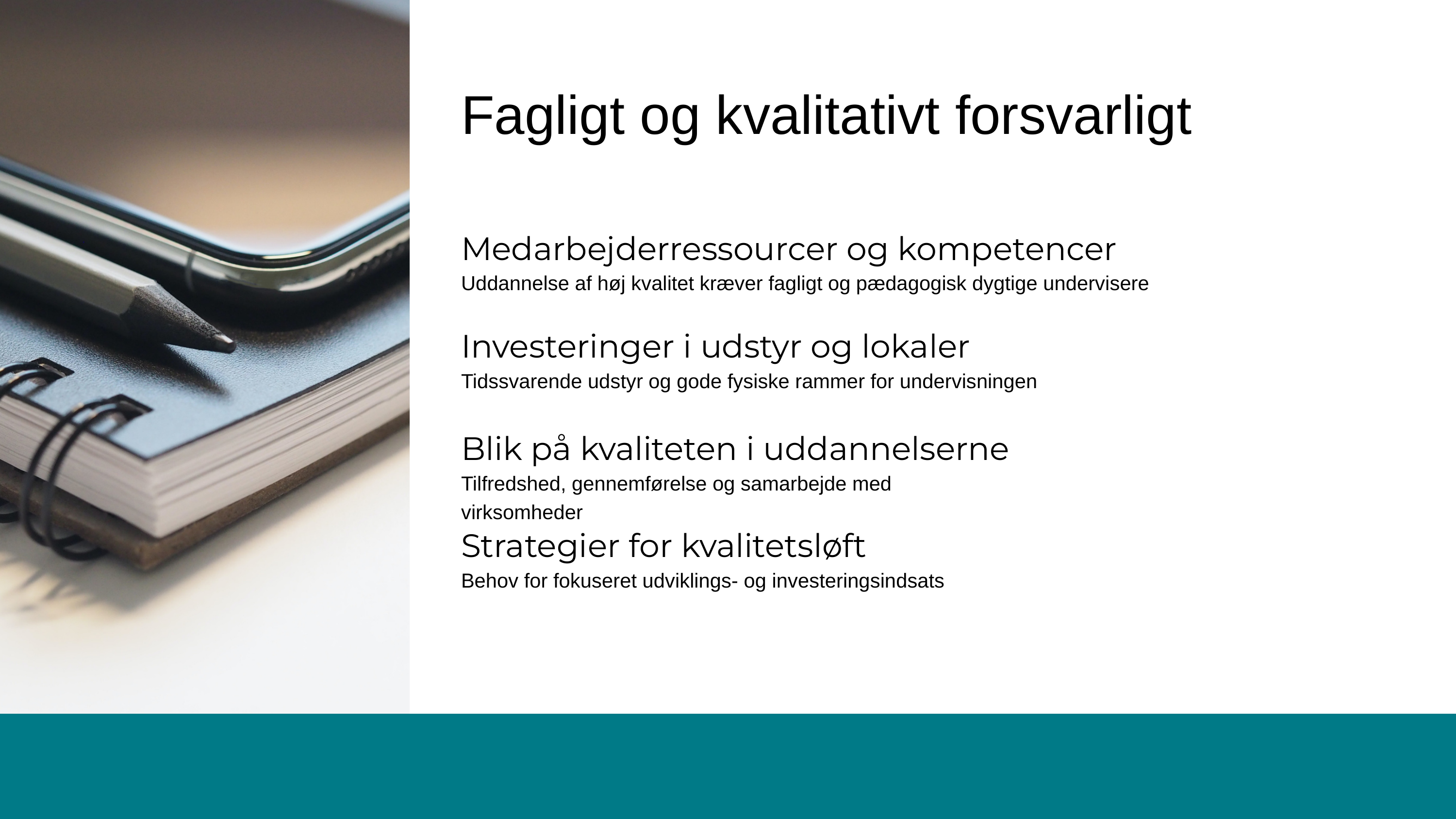

Fagligt og kvalitativt forsvarligt
Medarbejderressourcer og kompetencer
Uddannelse af høj kvalitet kræver fagligt og pædagogisk dygtige undervisere
Investeringer i udstyr og lokaler
Tidssvarende udstyr og gode fysiske rammer for undervisningen
Blik på kvaliteten i uddannelserne
Tilfredshed, gennemførelse og samarbejde med virksomheder
Strategier for kvalitetsløft
Behov for fokuseret udviklings- og investeringsindsats